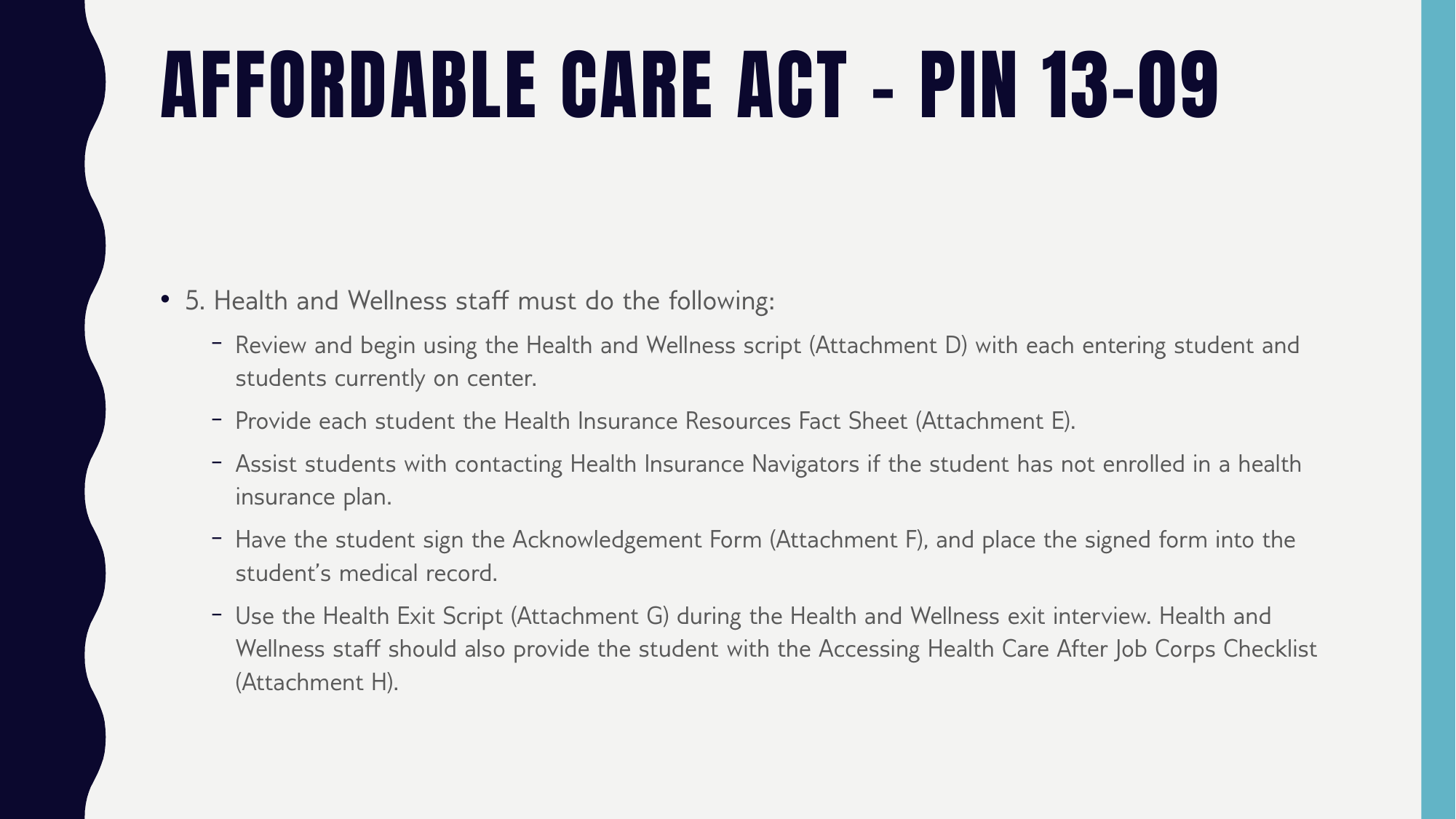

# Affordable Care Act – PIN 13-09
5. Health and Wellness staff must do the following:
Review and begin using the Health and Wellness script (Attachment D) with each entering student and students currently on center.
Provide each student the Health Insurance Resources Fact Sheet (Attachment E).
Assist students with contacting Health Insurance Navigators if the student has not enrolled in a health insurance plan.
Have the student sign the Acknowledgement Form (Attachment F), and place the signed form into the student’s medical record.
Use the Health Exit Script (Attachment G) during the Health and Wellness exit interview. Health and Wellness staff should also provide the student with the Accessing Health Care After Job Corps Checklist (Attachment H).